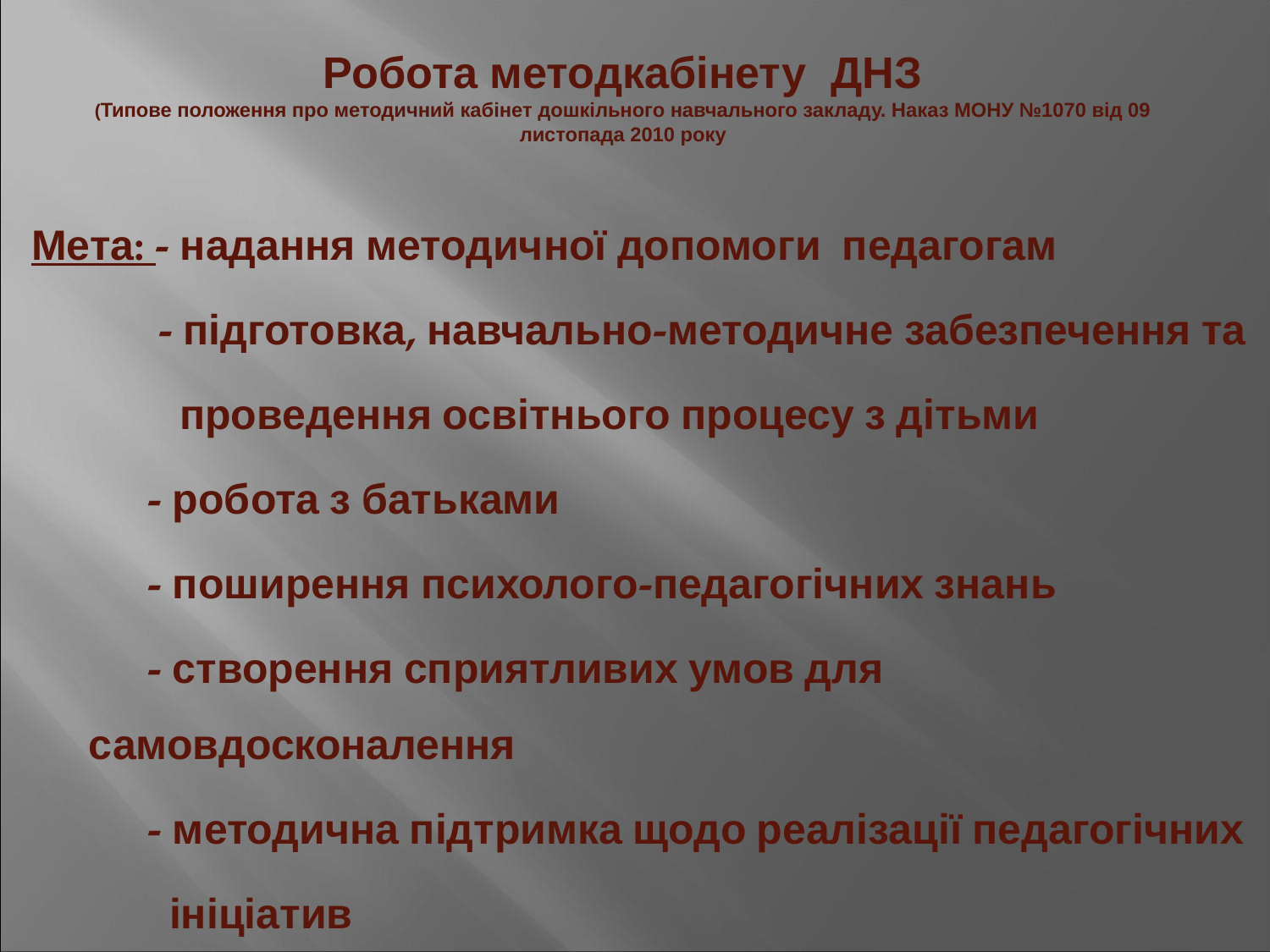

# Робота методкабінету  ДНЗ (Типове положення про методичний кабінет дошкільного навчального закладу. Наказ МОНУ №1070 від 09 листопада 2010 року
Мета: - надання методичної допомоги  педагогам
            - підготовка, навчально-методичне забезпечення та
              проведення освітнього процесу з дітьми
           - робота з батьками
           - поширення психолого-педагогічних знань
           - створення сприятливих умов для самовдосконалення
           - методична підтримка щодо реалізації педагогічних
             ініціатив